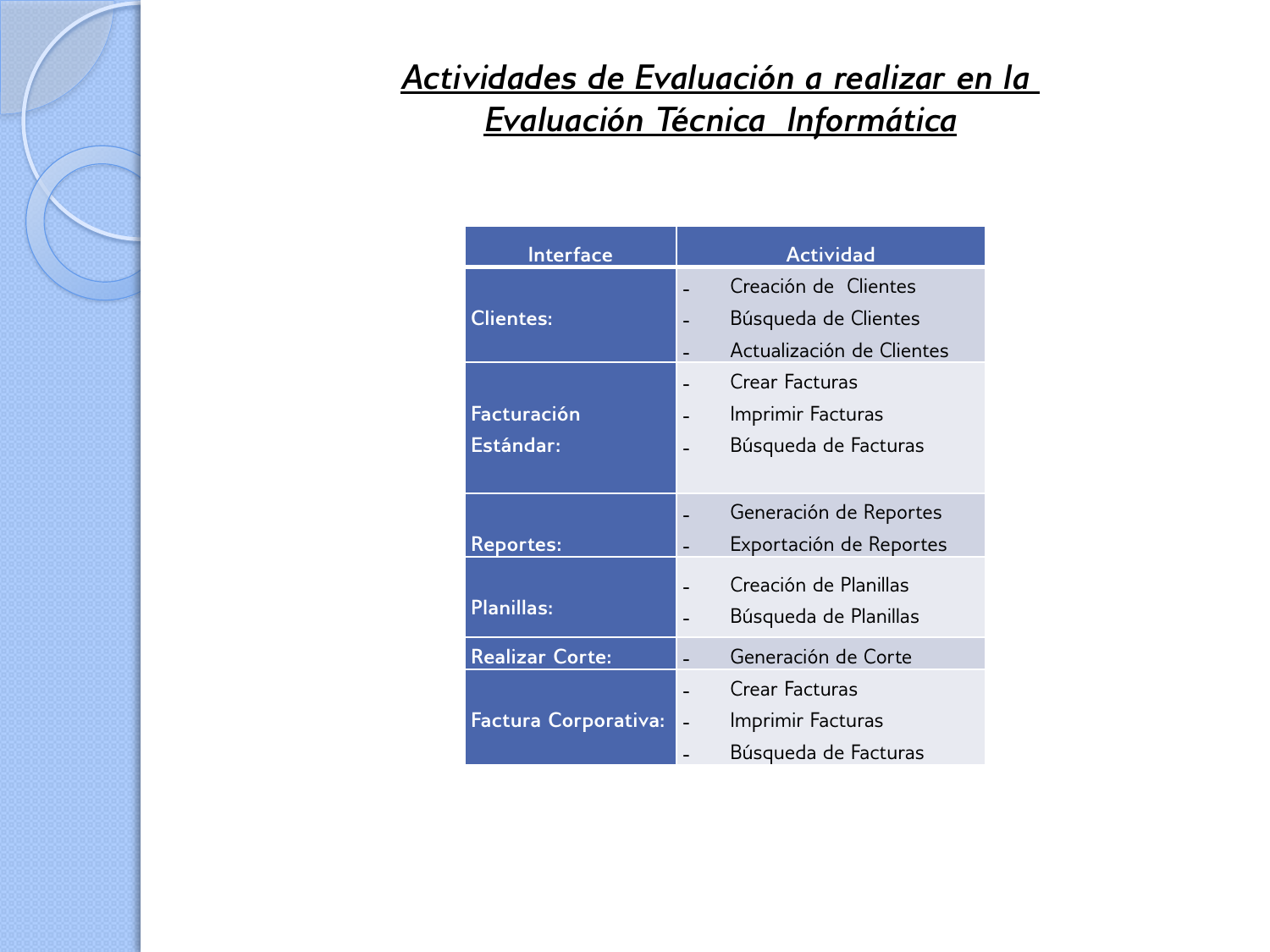

# Actividades de Evaluación a realizar en la Evaluación Técnica  Informática
| Interface | Actividad |
| --- | --- |
| Clientes: | Creación de Clientes Búsqueda de Clientes Actualización de Clientes |
| Facturación Estándar: | Crear Facturas Imprimir Facturas Búsqueda de Facturas |
| Reportes: | Generación de Reportes Exportación de Reportes |
| Planillas: | Creación de Planillas Búsqueda de Planillas |
| Realizar Corte: | Generación de Corte |
| Factura Corporativa: | Crear Facturas Imprimir Facturas Búsqueda de Facturas |